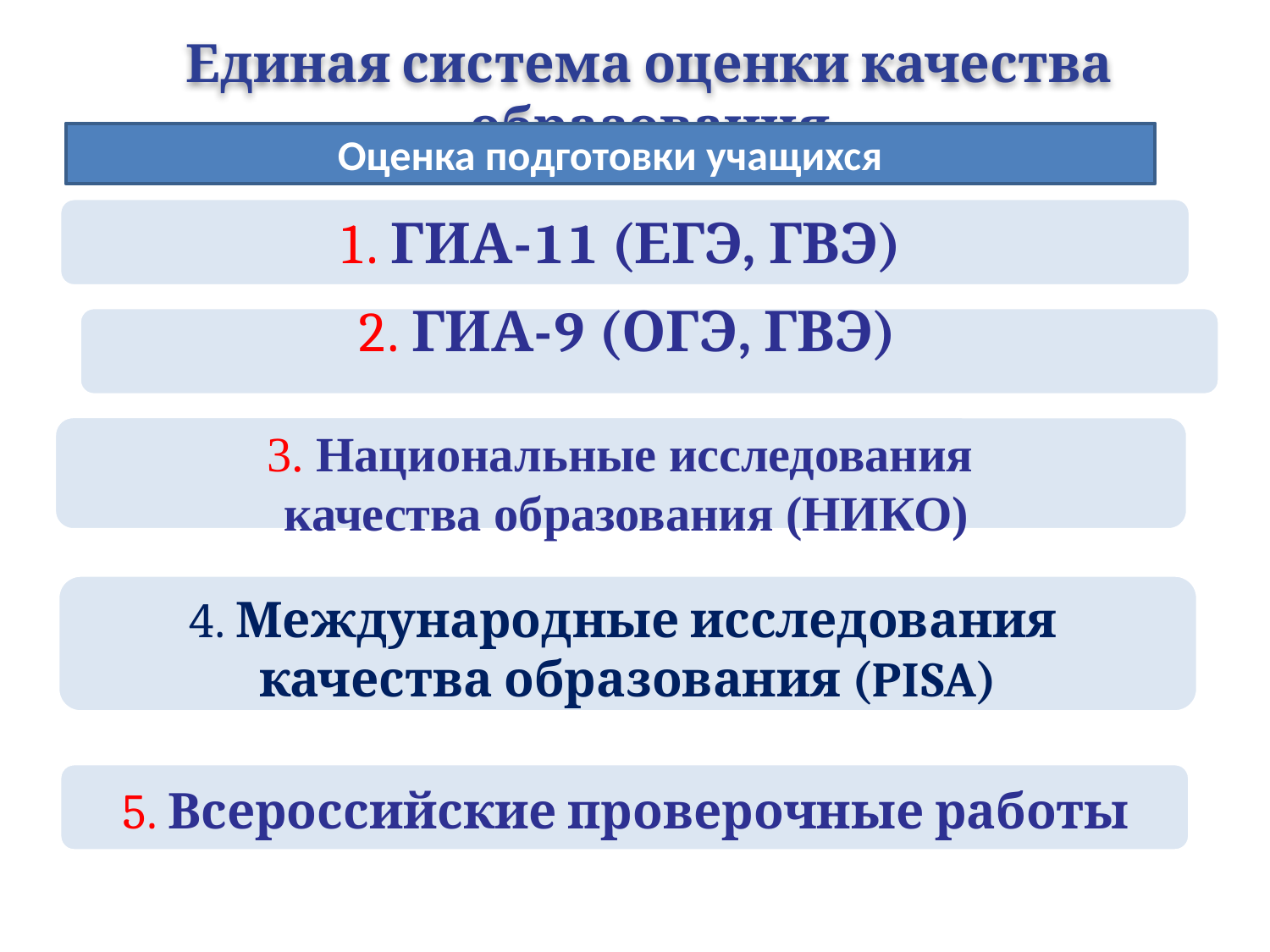

Единая система оценки качества образования
Оценка подготовки учащихся

1. ГИА-11 (ЕГЭ, ГВЭ)
2. ГИА-9 (ОГЭ, ГВЭ)

3. Национальные исследования
 качества образования (НИКО)
4. Международные исследования
качества образования (PISA)

5. Всероссийские проверочные работы